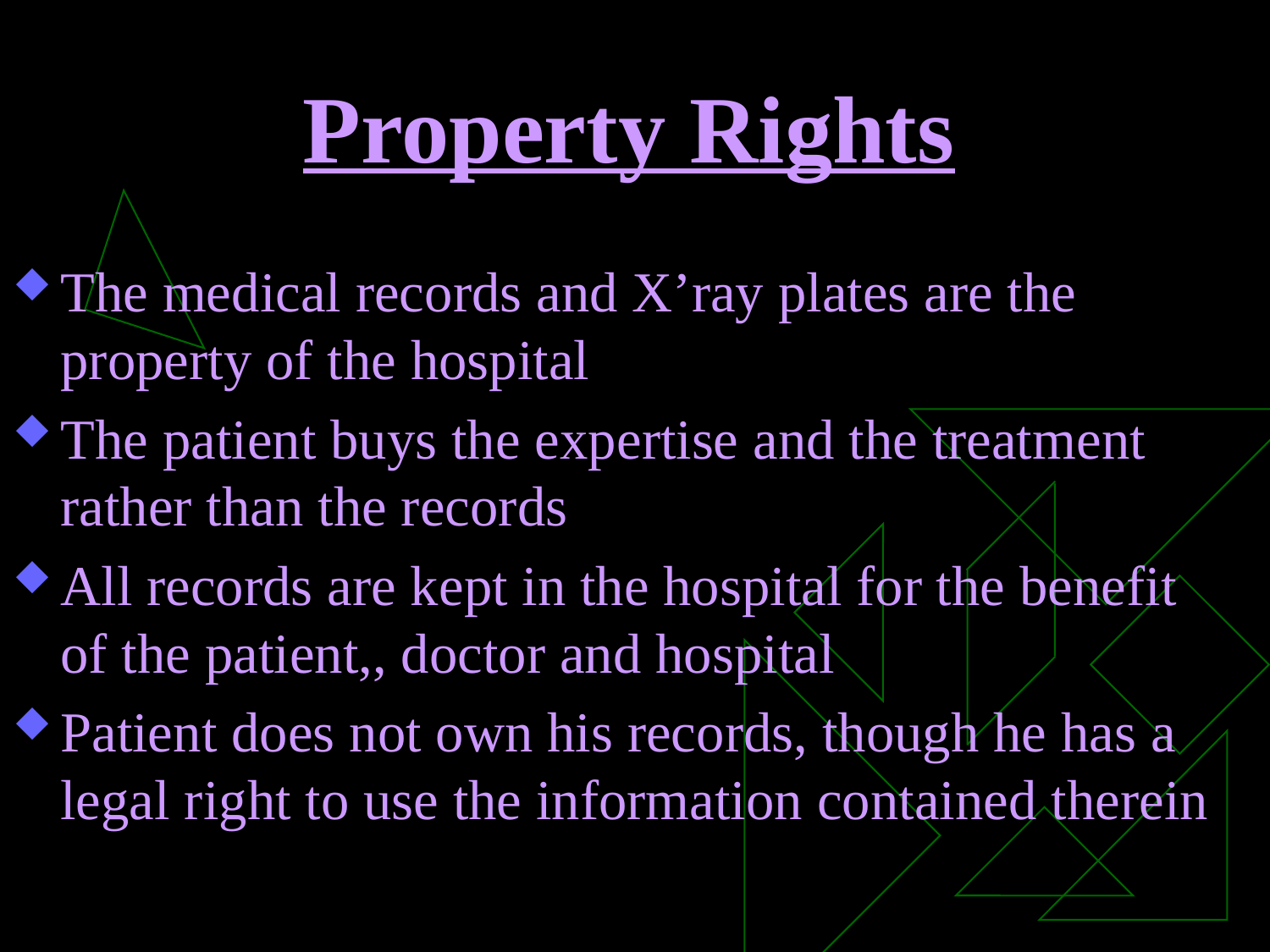

# Property Rights
The medical records and X’ray plates are the property of the hospital
The patient buys the expertise and the treatment rather than the records
All records are kept in the hospital for the benefit of the patient,, doctor and hospital
Patient does not own his records, though he has a legal right to use the information contained therein